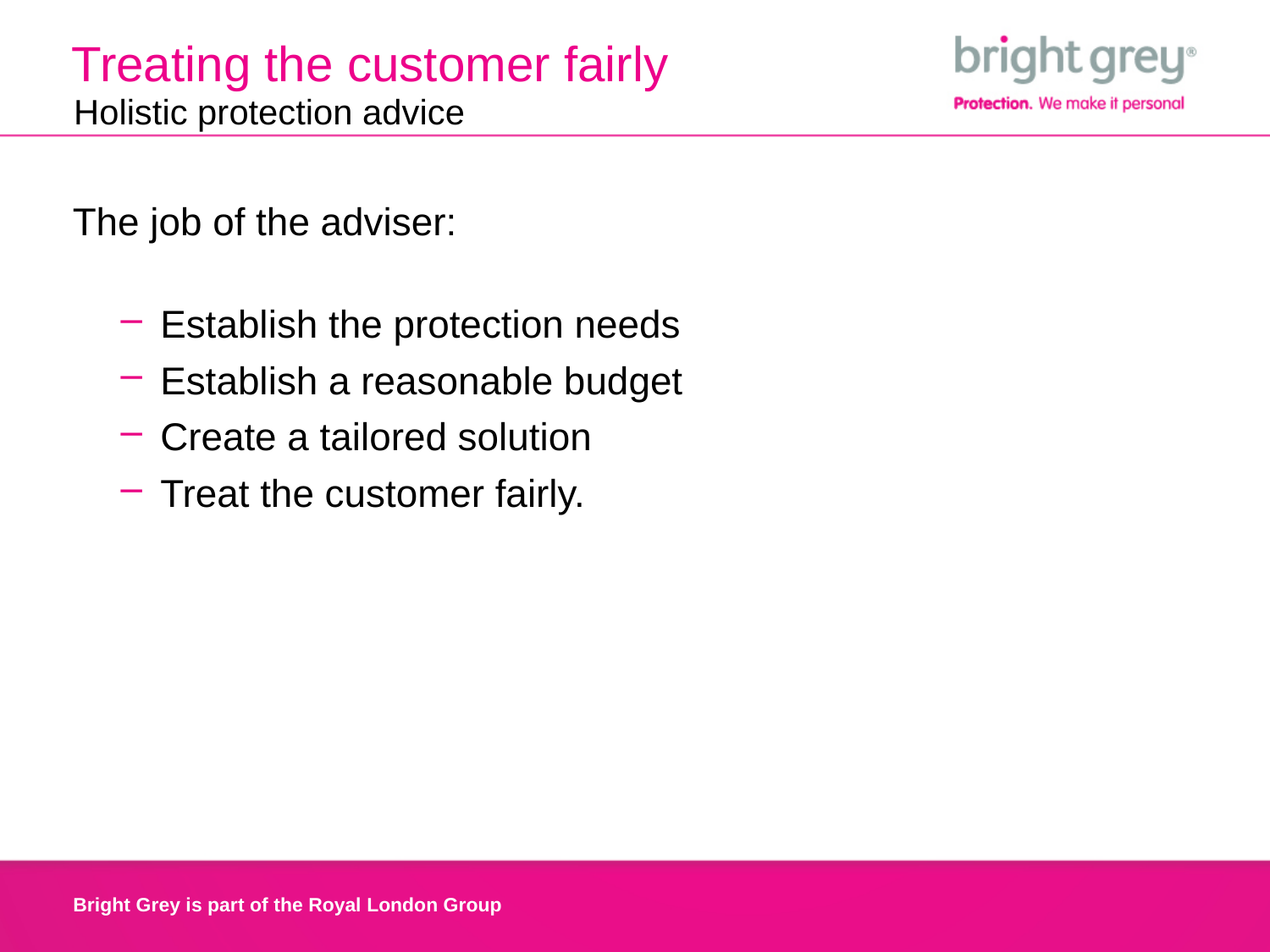

# Treating the customer fairly
Holistic protection advice
The job of the adviser:
Establish the protection needs
Establish a reasonable budget
Create a tailored solution
Treat the customer fairly.